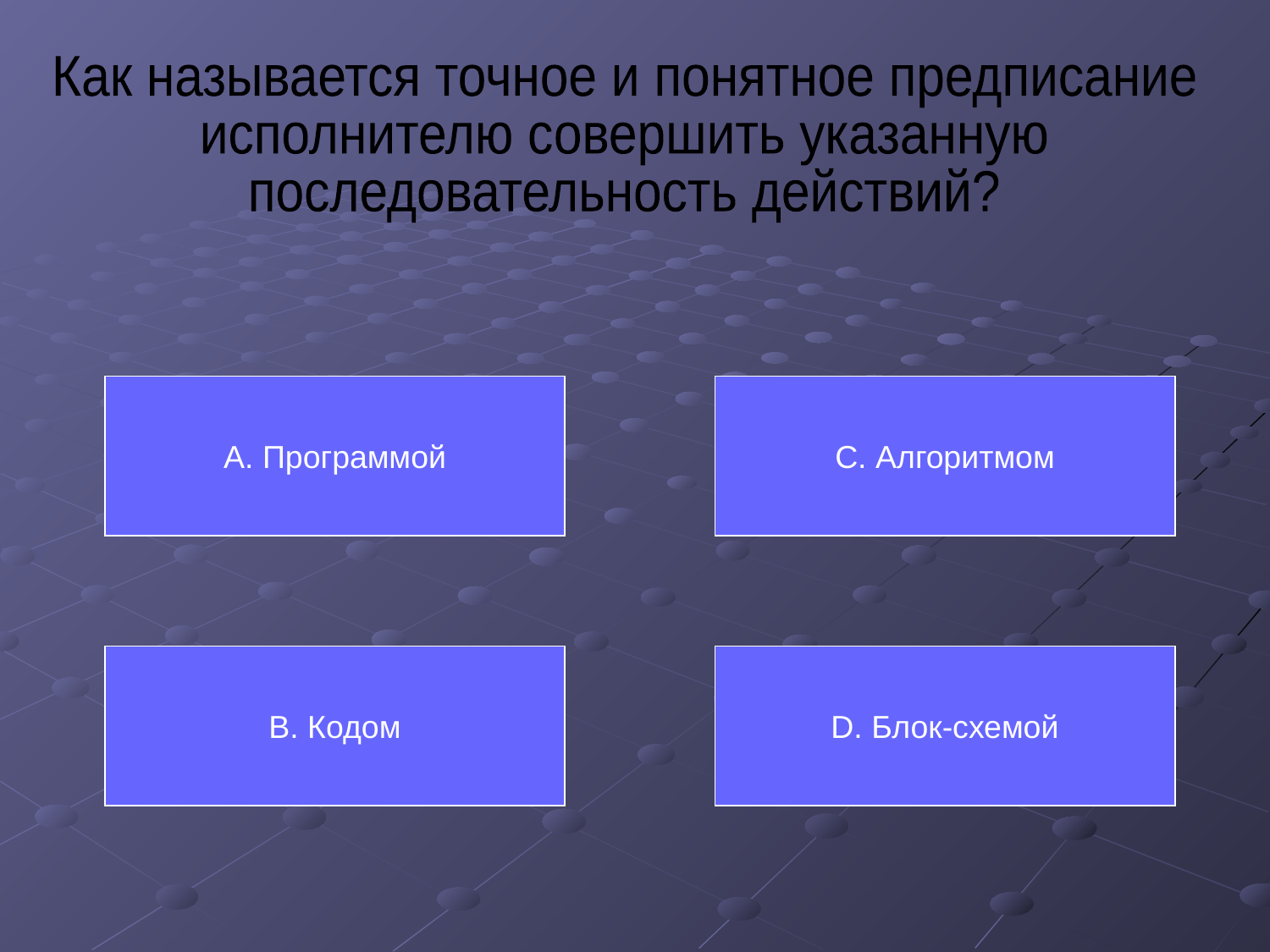

Как называется точное и понятное предписание
исполнителю совершить указанную
последовательность действий?
А. Программой
С. Алгоритмом
В. Кодом
D. Блок-схемой